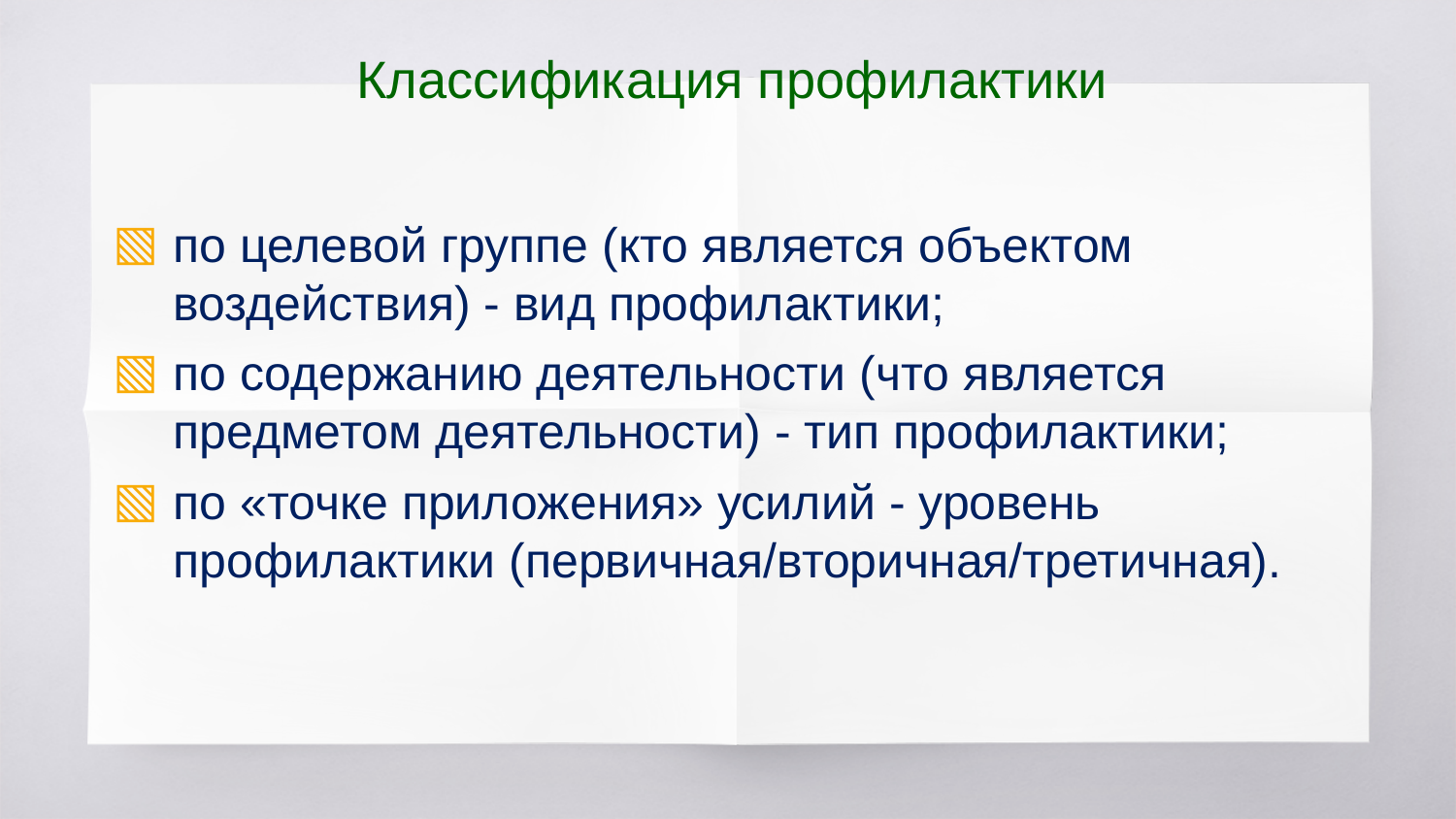

# Классификация профилактики

по целевой группе (кто является объектом воздействия) - вид профилактики;
по содержанию деятельности (что является предметом деятельности) - тип профилактики;
по «точке приложения» усилий - уровень профилактики (первичная/вторичная/третичная).